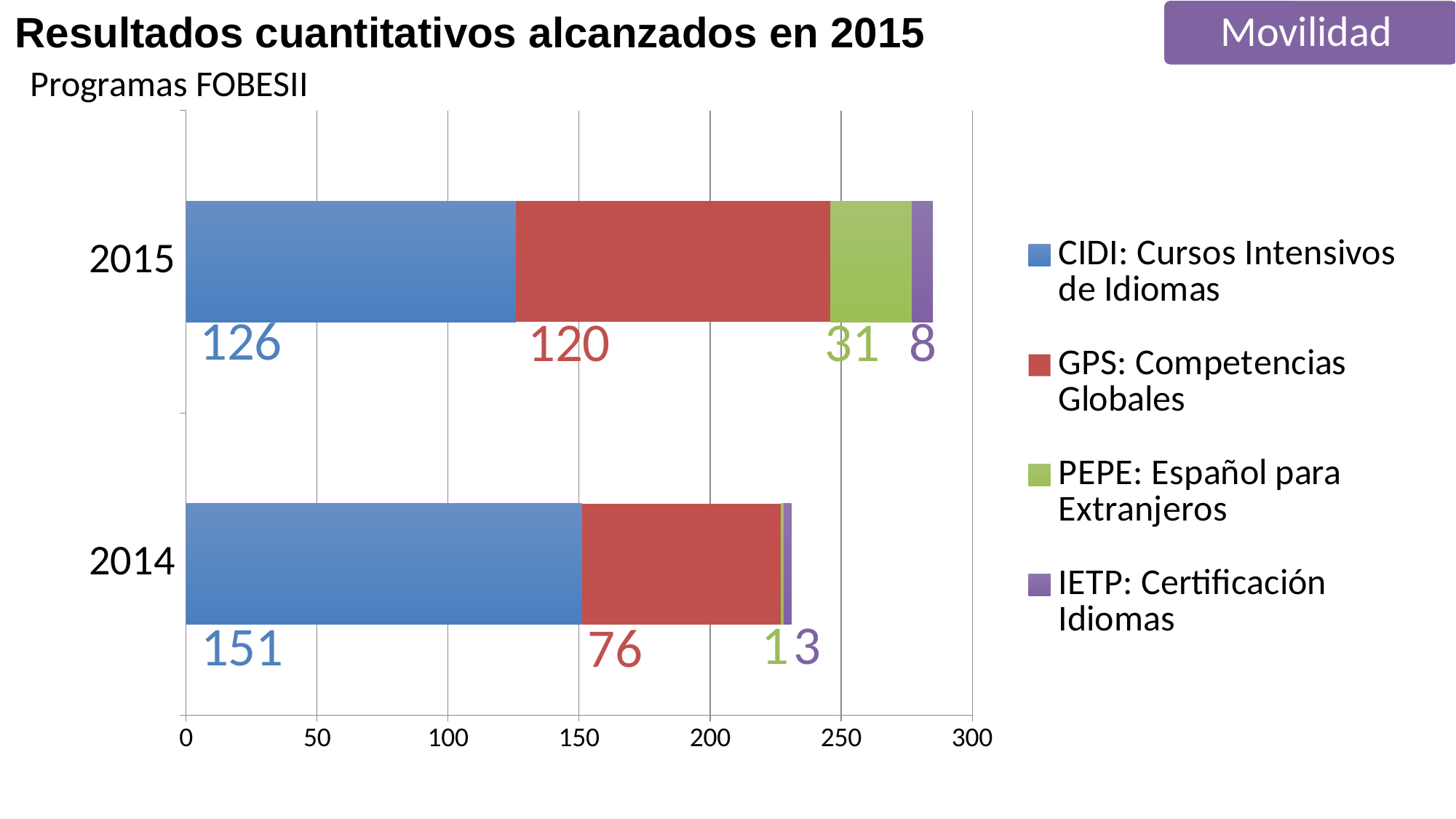

Resultados cuantitativos alcanzados en 2015

Movilidad
Programas FOBESII

### Chart

| Category | CIDI: Cursos Intensivos de Idiomas | GPS: Competencias Globales | PEPE: Español para Extranjeros | IETP: Certificación Idiomas |
|---|---|---|---|---|
| 2014.0 | 151.0 | 76.0 | 1.0 | 3.0 |
| 2015.0 | 126.0 | 120.0 | 31.0 | 8.0 |